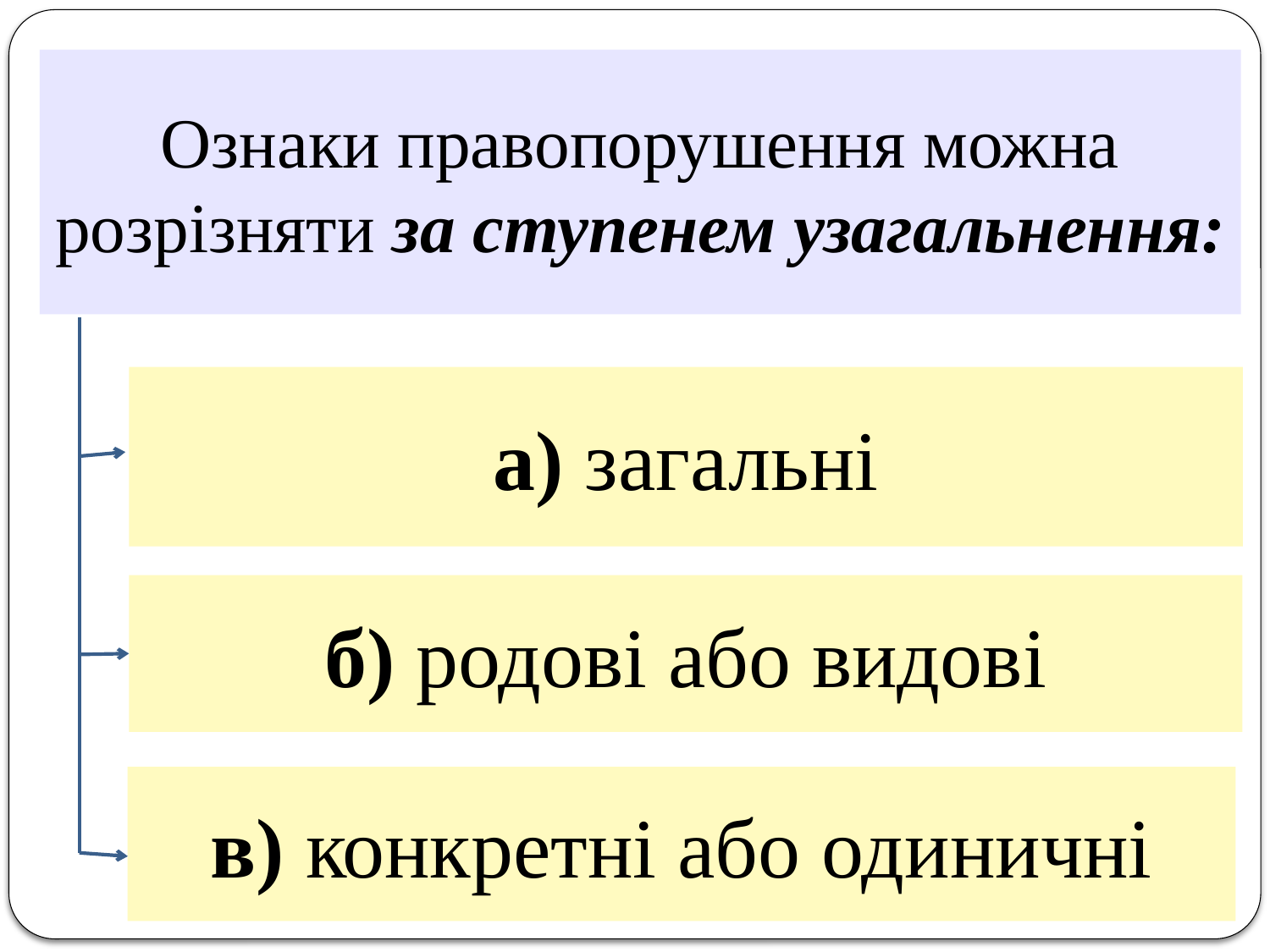

Ознаки правопорушення можна розрізняти за ступенем узагальнення:
а) загальні
б) родові або видові
в) конкретні або одиничні